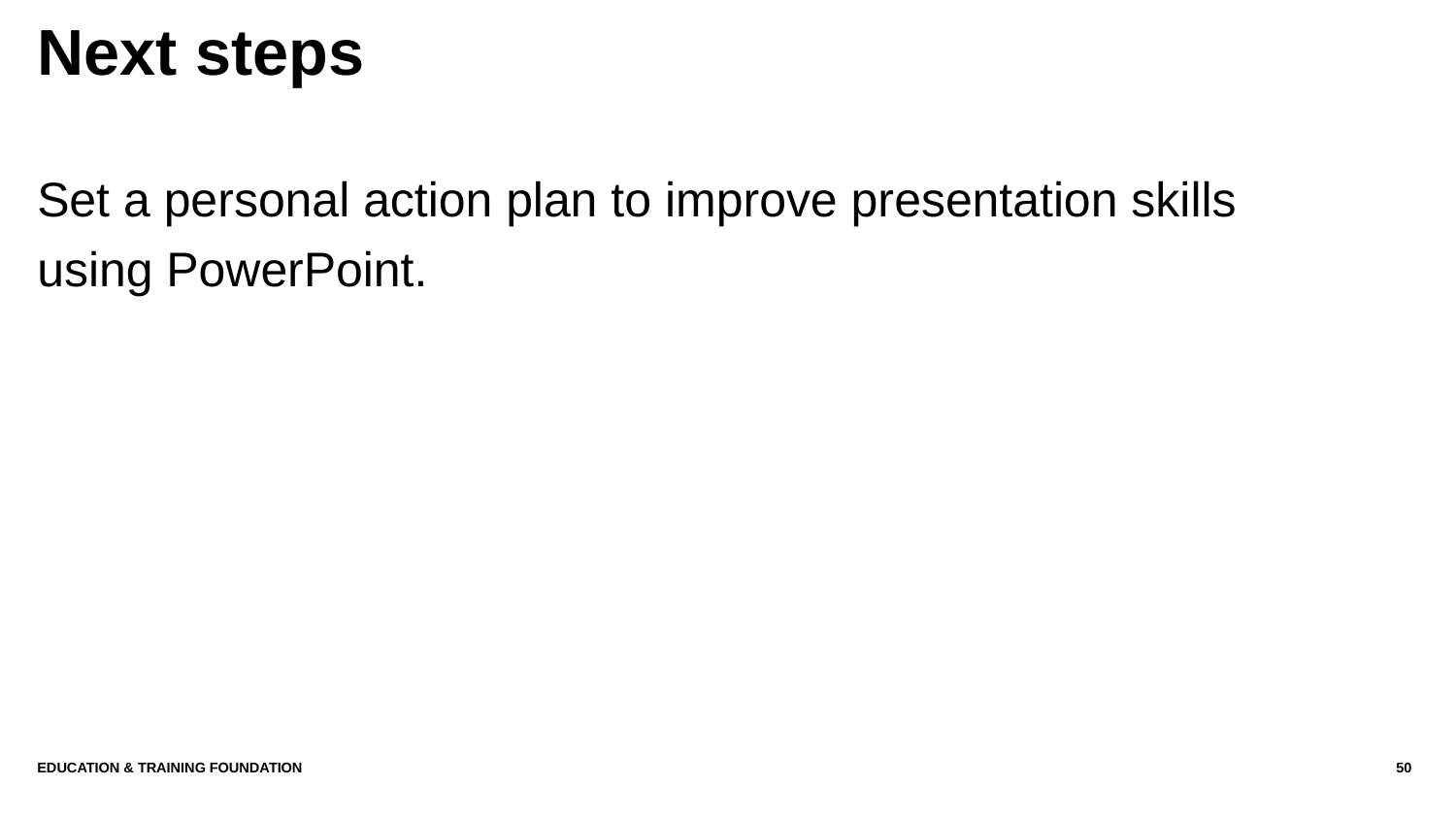

# Next steps
Set a personal action plan to improve presentation skills using PowerPoint.
Education & Training Foundation
50